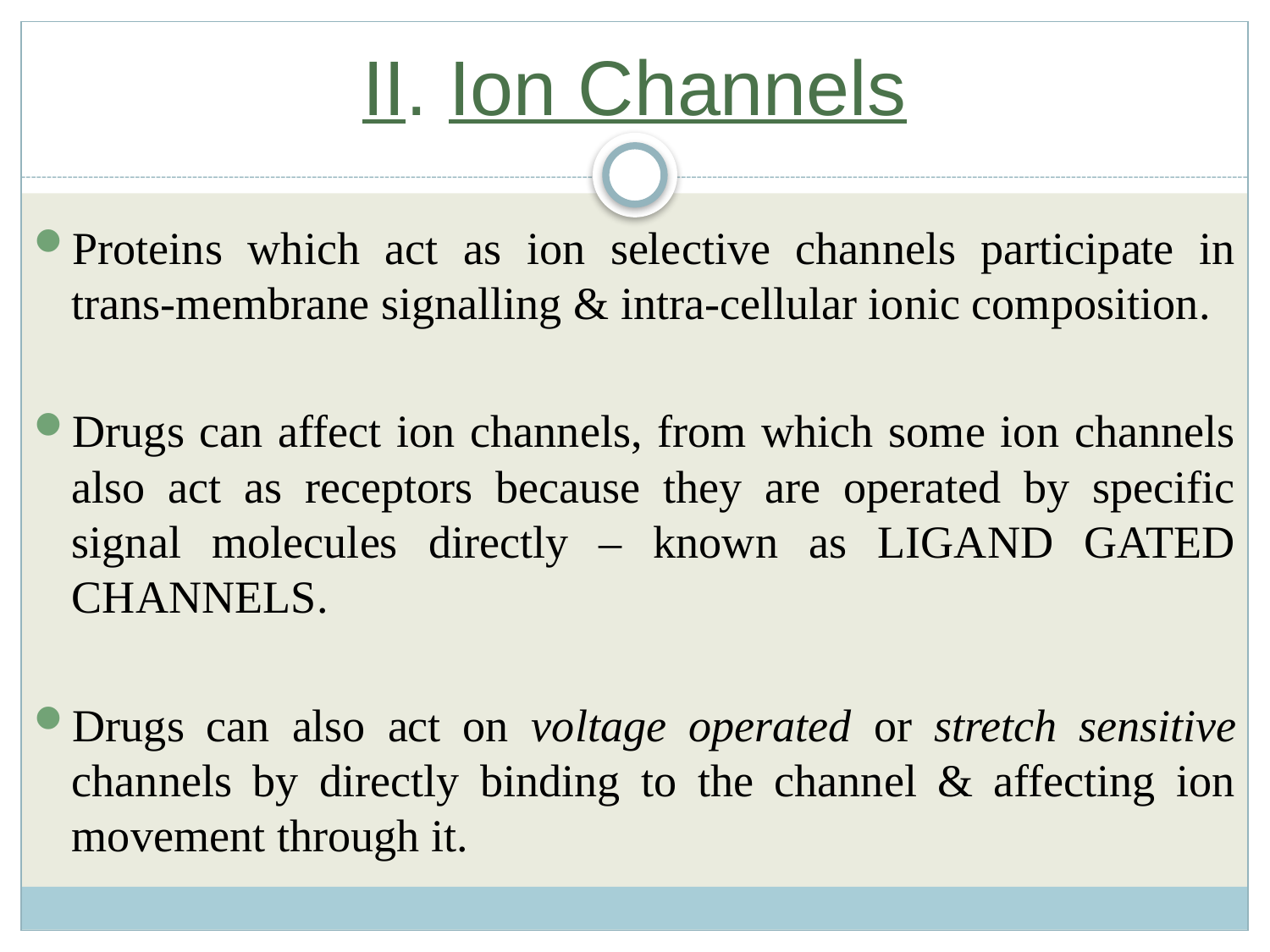

# II. Ion Channels
Proteins which act as ion selective channels participate in trans-membrane signalling & intra-cellular ionic composition.

Drugs can affect ion channels, from which some ion channels also act as receptors because they are operated by specific signal molecules directly – known as LIGAND GATED CHANNELS.

Drugs can also act on voltage operated or stretch sensitive channels by directly binding to the channel & affecting ion movement through it.